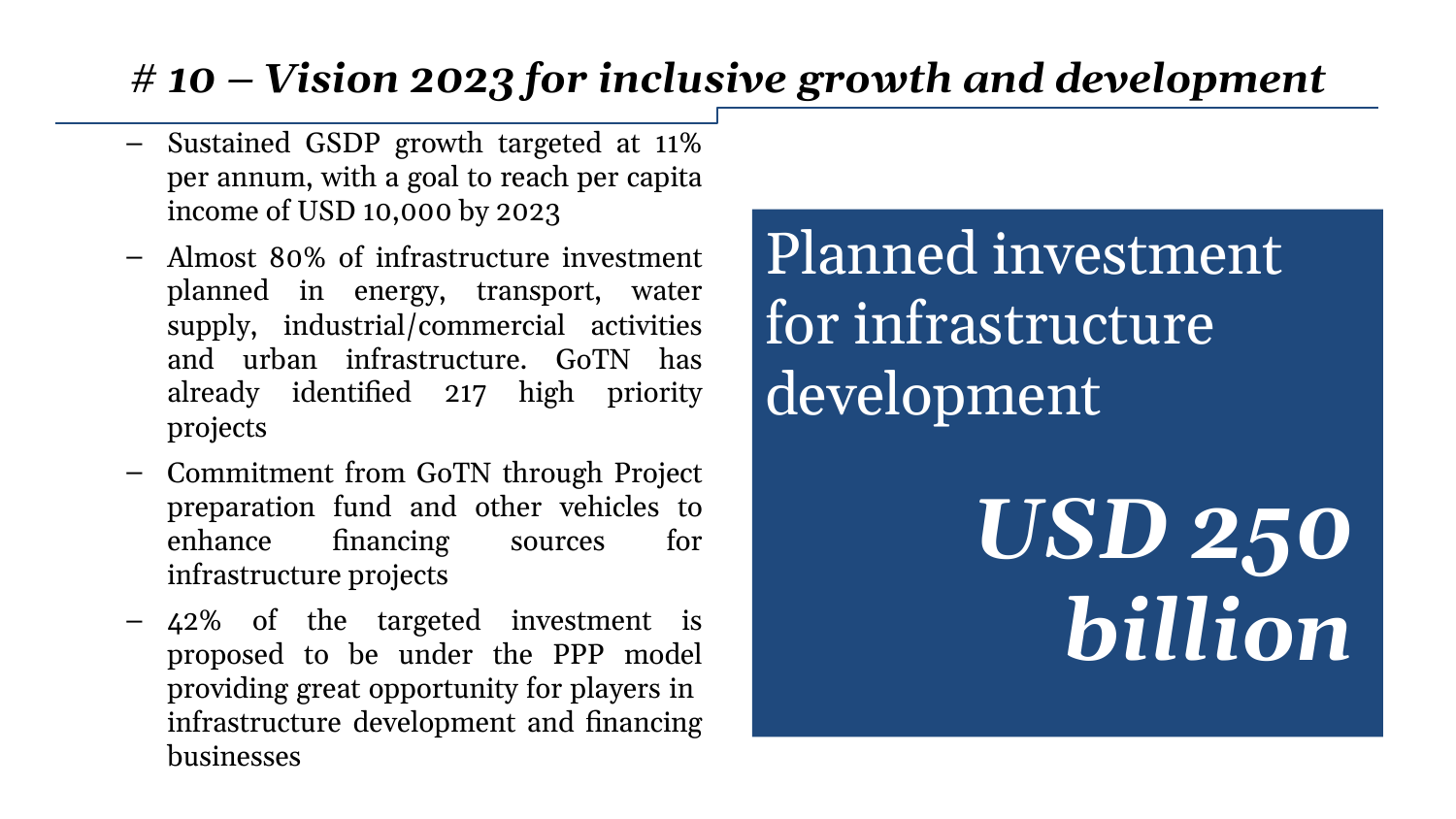

# # 10 – Vision 2023 for inclusive growth and development

  –
Sustained GSDP growth targeted at 11% per annum, with a goal to reach per capita income of USD 10,000 by 2023
Almost 80% of infrastructure investment planned in energy, transport, water supply, industrial/commercial activities and urban infrastructure. GoTN has already identified 217 high priority projects
Commitment from GoTN through Project preparation fund and other vehicles to enhance financing sources for infrastructure projects
42% of the targeted investment is proposed to be under the PPP model providing great opportunity for players in  infrastructure development and financing businesses

Planned investment for infrastructure development
USD 250 billion